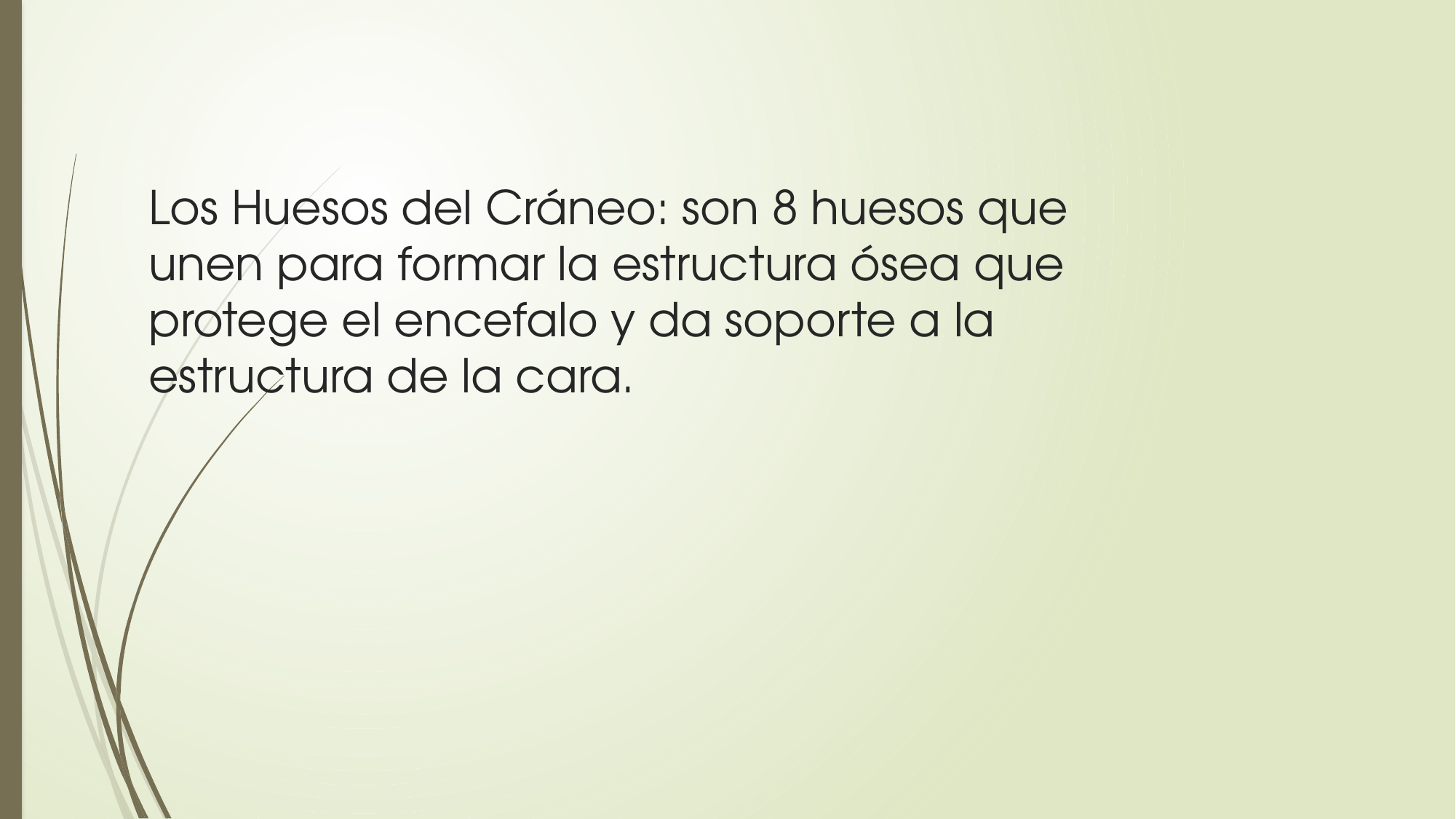

# Los Huesos del Cráneo: son 8 huesos que unen para formar la estructura ósea que protege el encefalo y da soporte a la estructura de la cara.